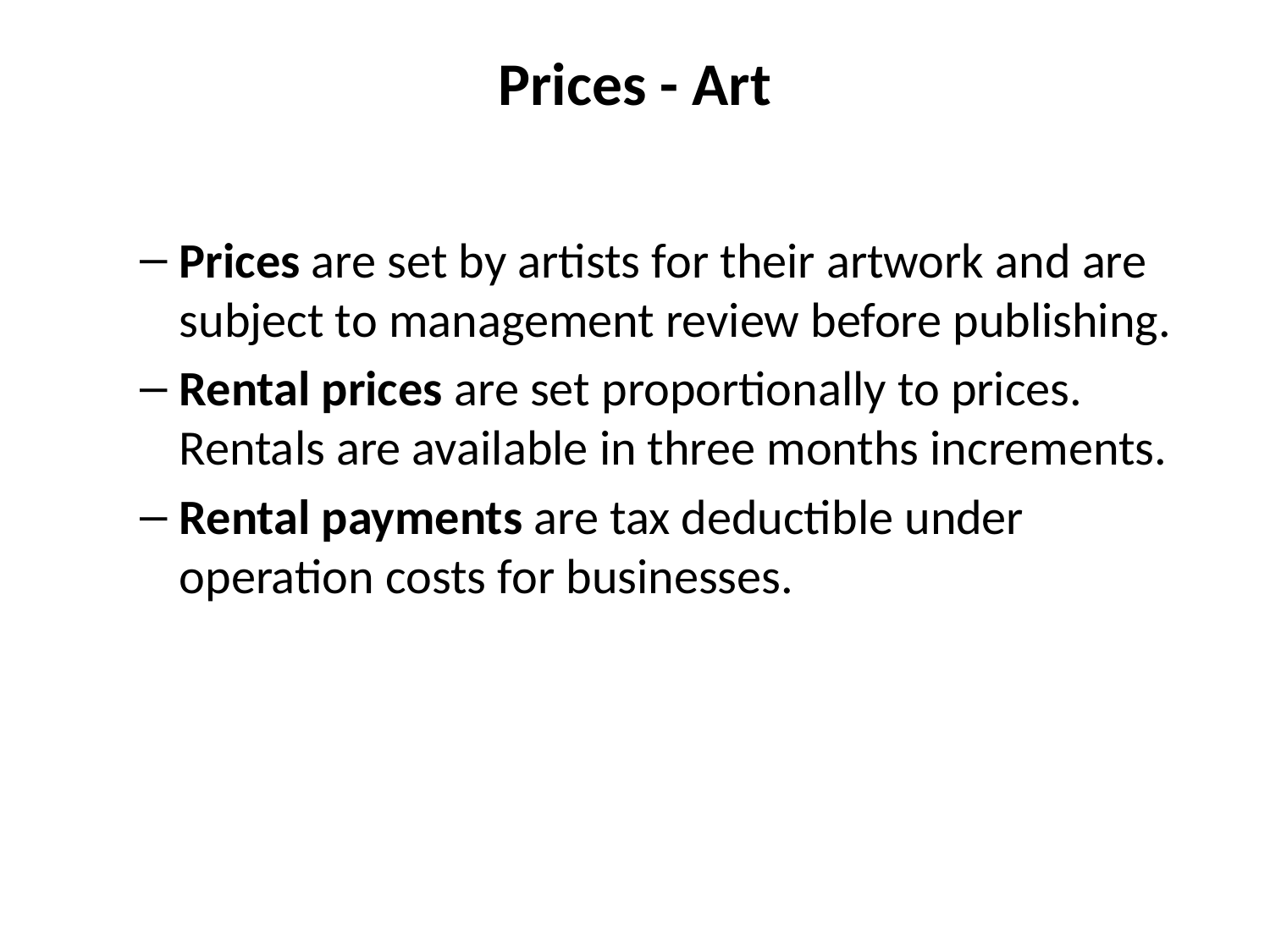

# Prices - Art
Prices are set by artists for their artwork and are subject to management review before publishing.
Rental prices are set proportionally to prices. Rentals are available in three months increments.
Rental payments are tax deductible under operation costs for businesses.